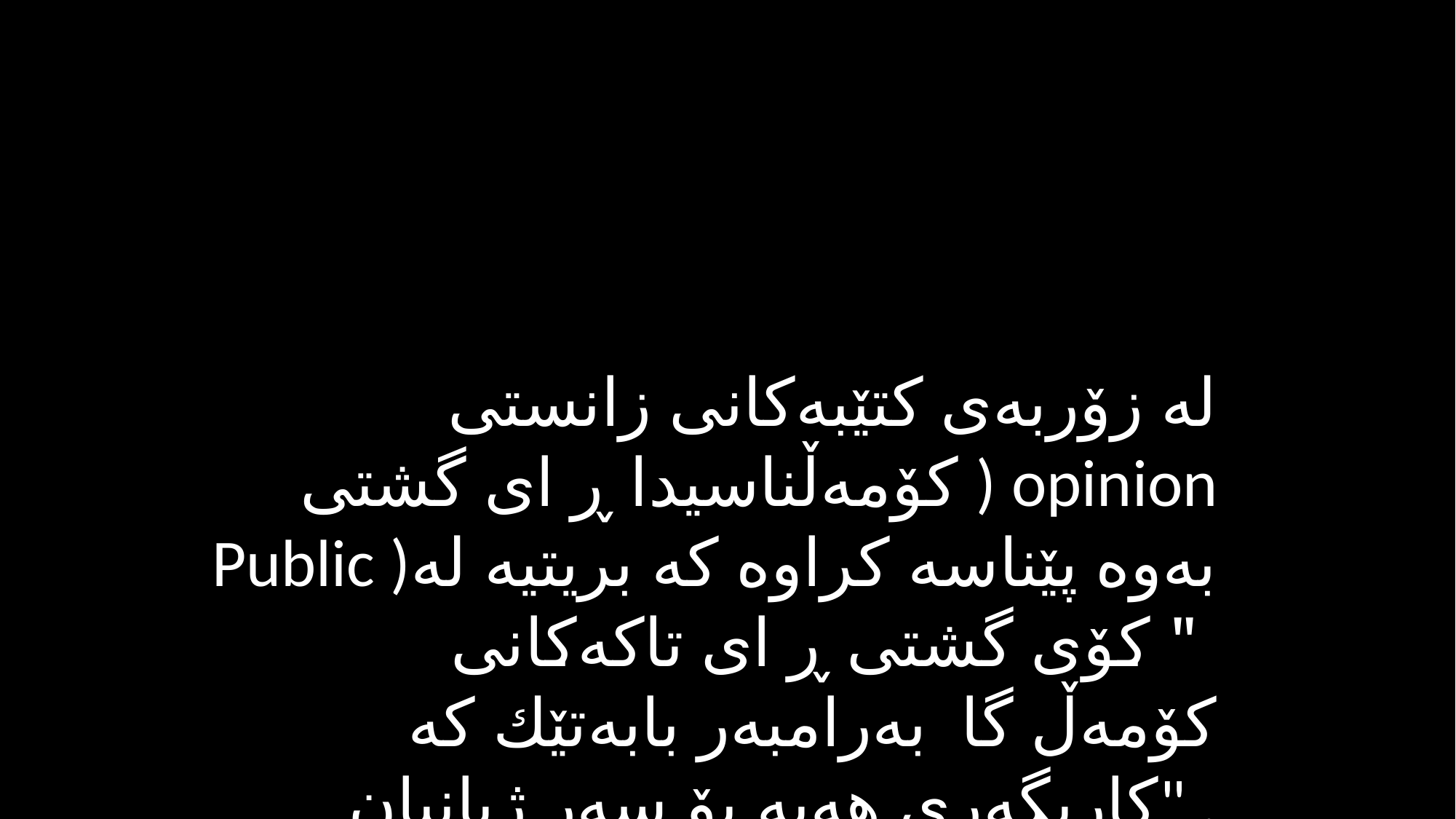

لە زۆربەی كتێبەكانی زانستی كۆمەڵناسیدا ڕ ای گشتی ) opinion Public )بەوە پێناسە كراوە كە بریتیە لە " كۆی گشتی ڕ ای تاكەكانی
كۆمەڵ گا  بەرامبەر بابەتێك كە كاریگەری هەیە بۆ سەر ژیانیان" .